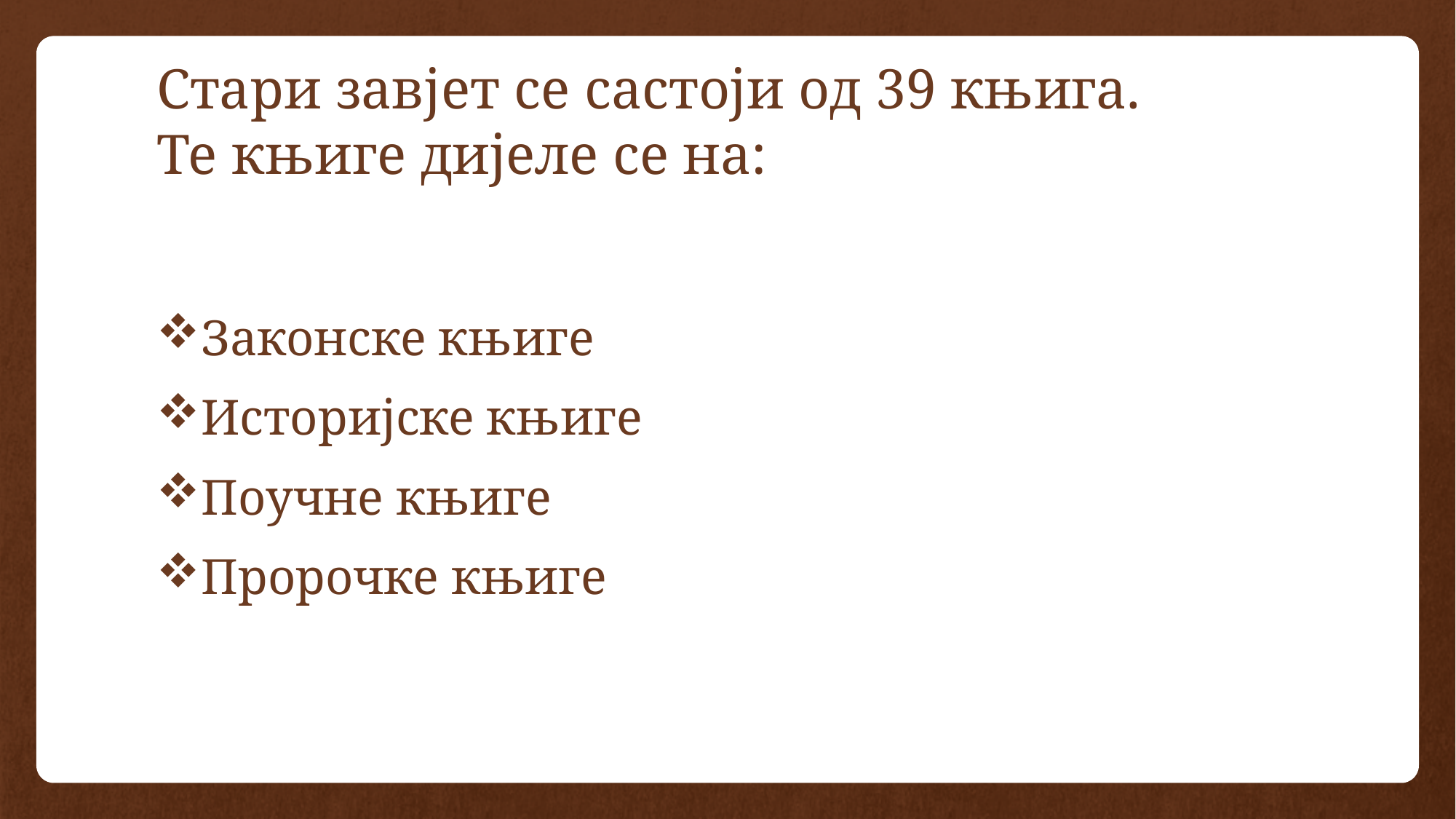

# Стари завјет се састоји од 39 књига. Те књиге дијеле се на:

Законске књиге
Историјске књиге
Поучне књиге
Пророчке књиге